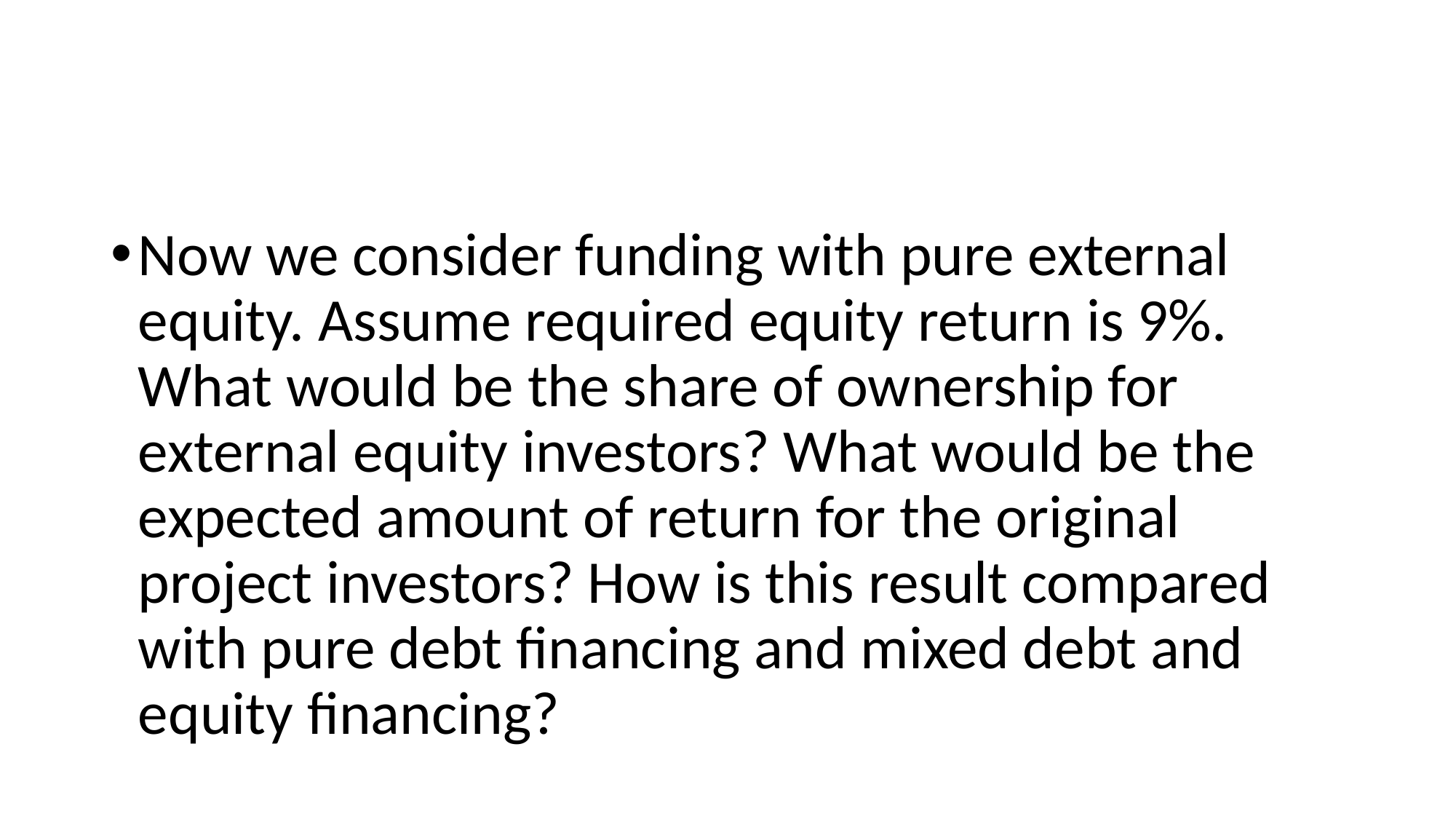

#
Now we consider funding with pure external equity. Assume required equity return is 9%. What would be the share of ownership for external equity investors? What would be the expected amount of return for the original project investors? How is this result compared with pure debt financing and mixed debt and equity financing?